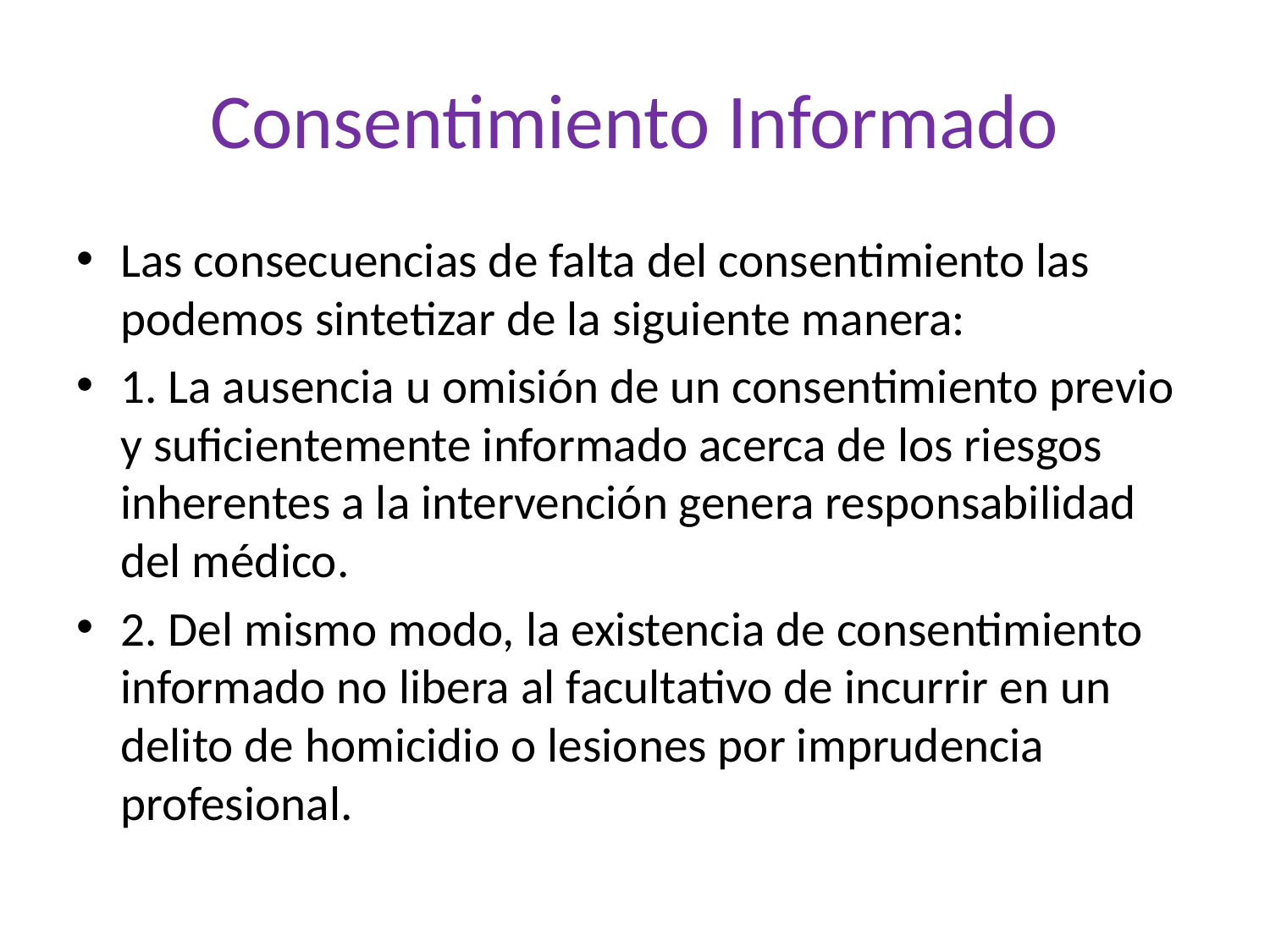

# Consentimiento Informado
Las consecuencias de falta del consentimiento las podemos sintetizar de la siguiente manera:
1. La ausencia u omisión de un consentimiento previo y suficientemente informado acerca de los riesgos inherentes a la intervención genera responsabilidad del médico.
2. Del mismo modo, la existencia de consentimiento informado no libera al facultativo de incurrir en un delito de homicidio o lesiones por imprudencia profesional.